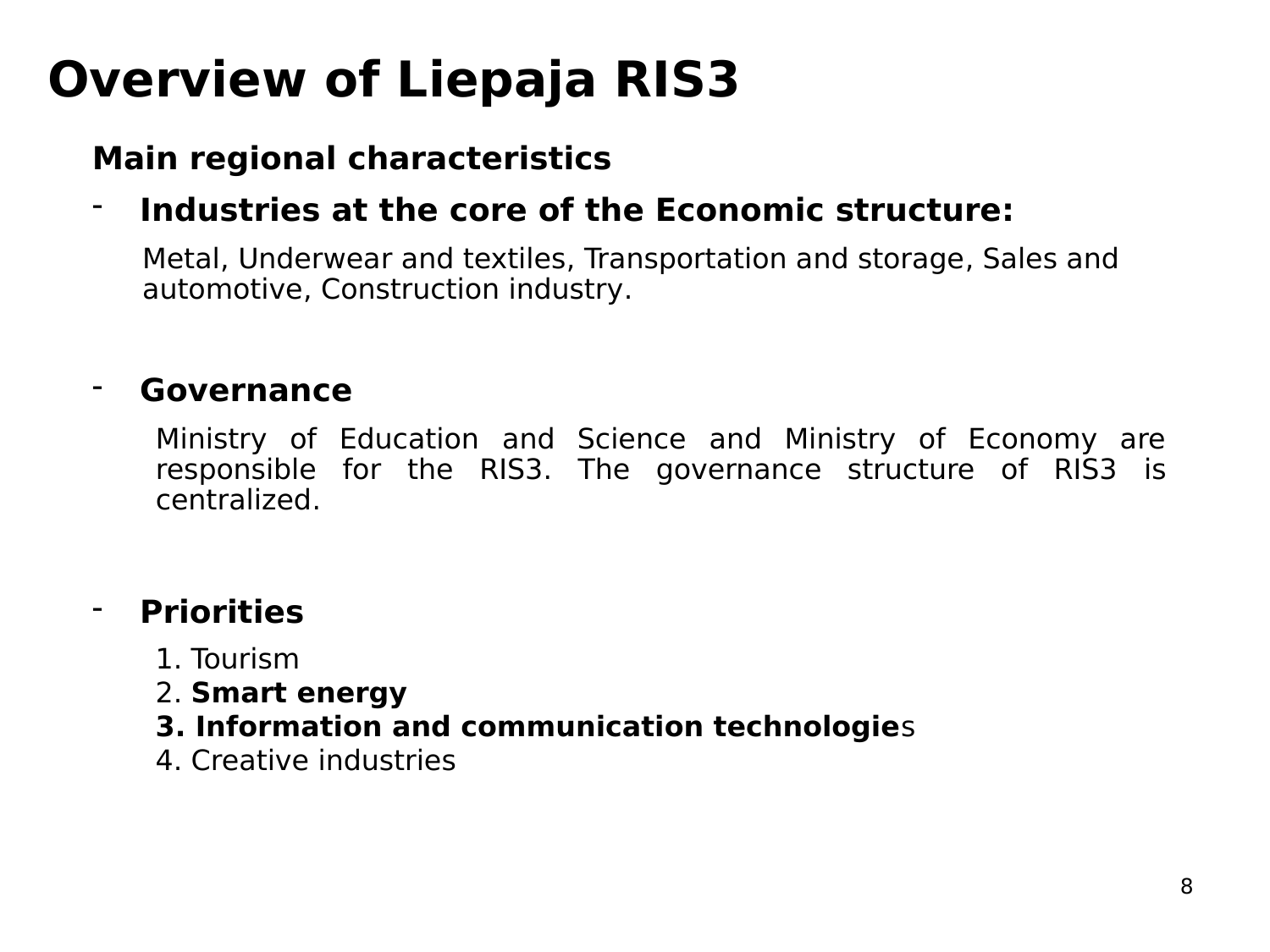

# Overview of Liepaja RIS3

Main regional characteristics
Industries at the core of the Economic structure:
Metal, Underwear and textiles, Transportation and storage, Sales and automotive, Construction industry.

Governance
Ministry of Education and Science and Ministry of Economy are responsible for the RIS3. The governance structure of RIS3 is centralized.

Priorities
1. Tourism
2. Smart energy
3. Information and communication technologies
4. Creative industries
8